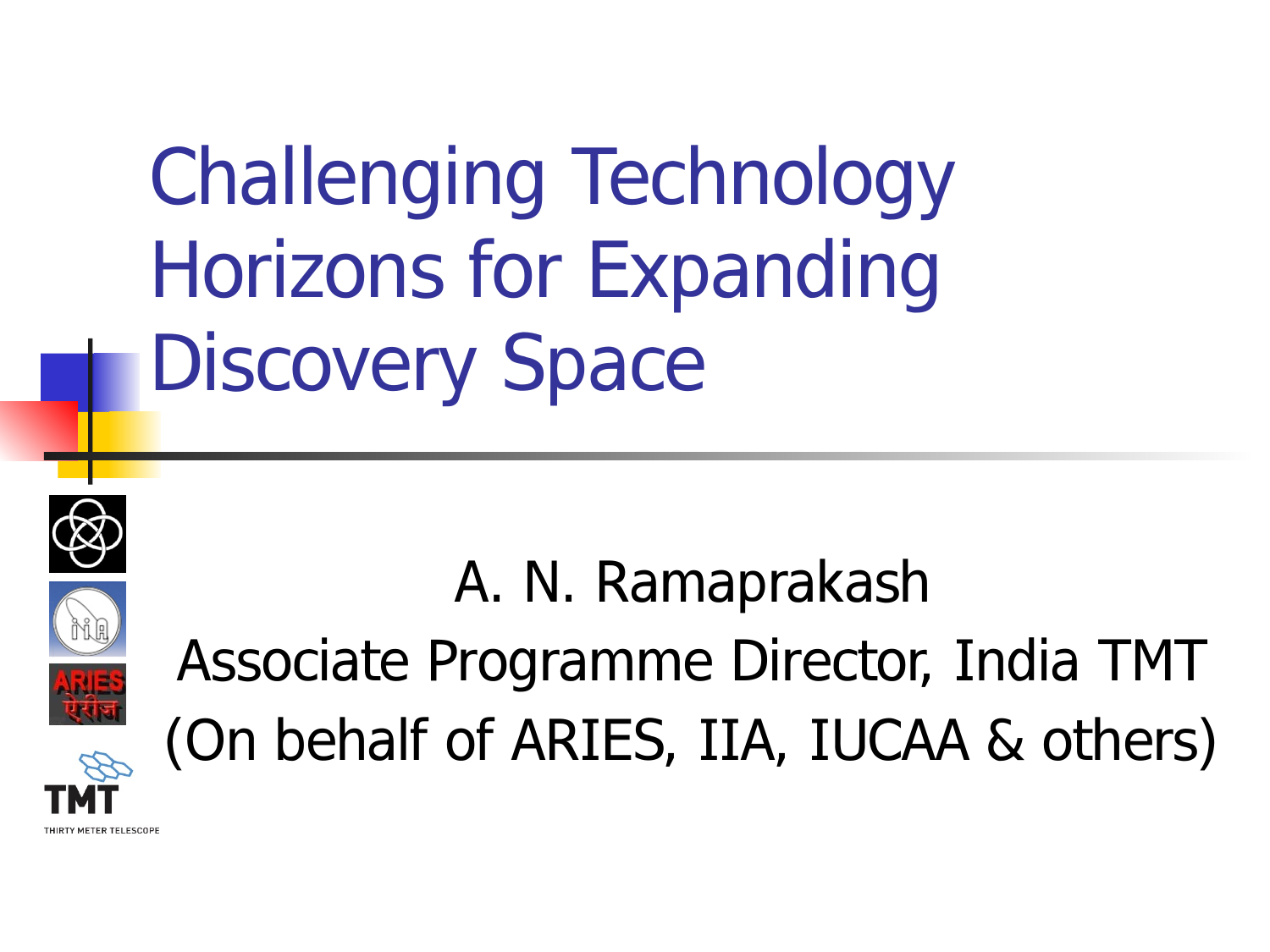

# Challenging Technology Horizons for Expanding Discovery Space
A. N. Ramaprakash
Associate Programme Director, India TMT
(On behalf of ARIES, IIA, IUCAA & others)